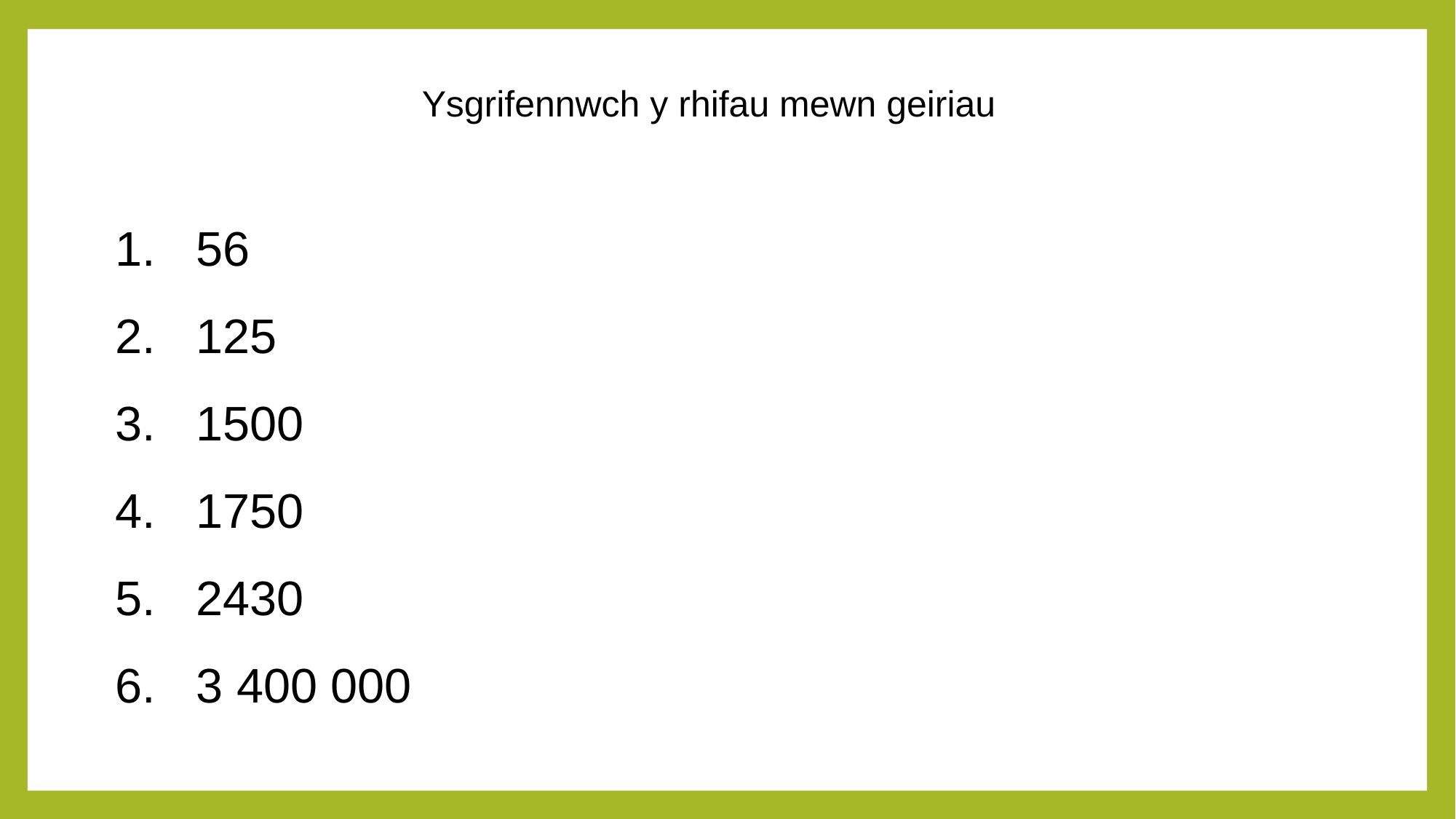

Ysgrifennwch y rhifau mewn geiriau
   56
   125
   1500
   1750
   2430
   3 400 000